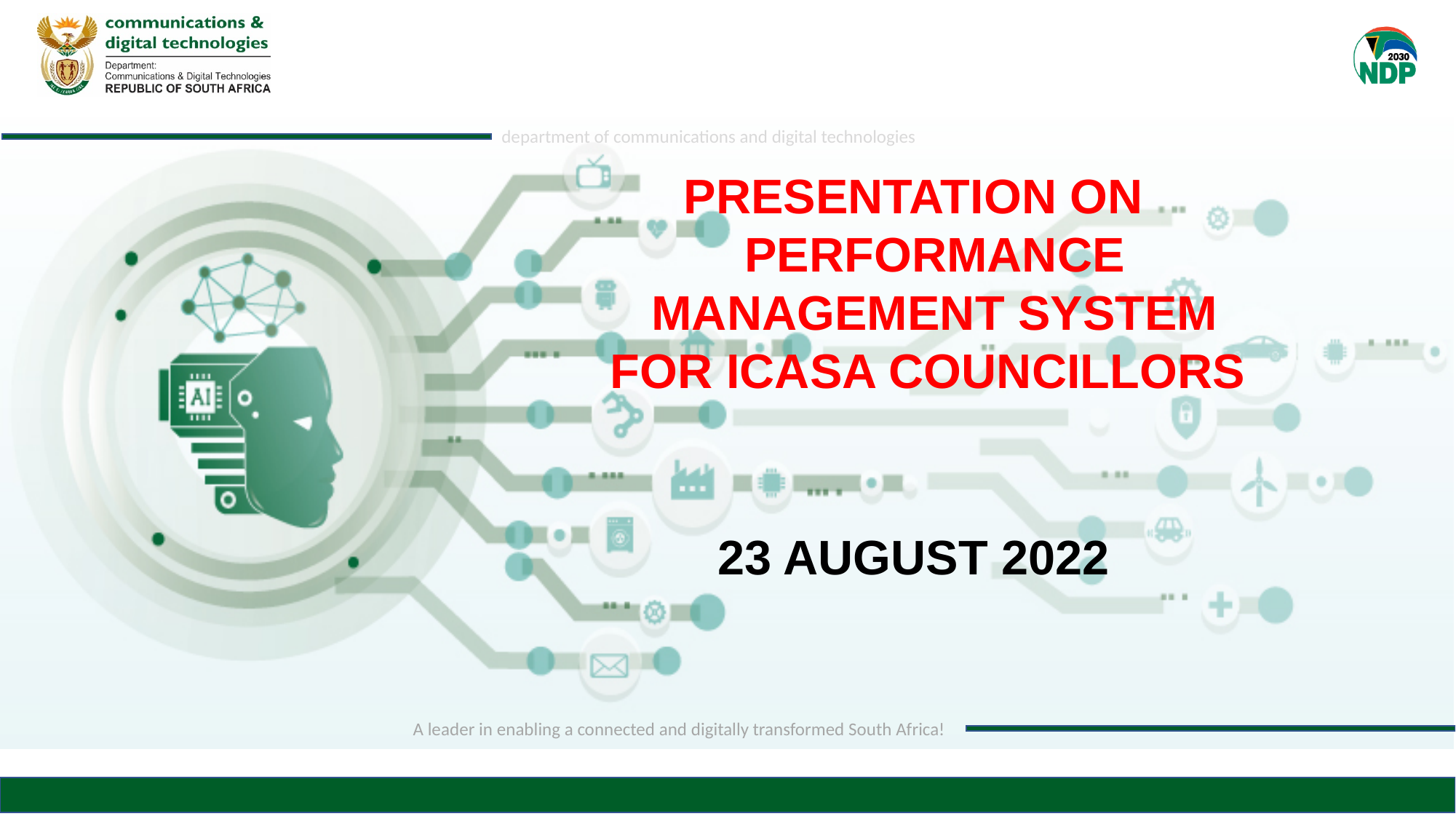

PRESENTATION ON PERFORMANCE MANAGEMENT SYSTEM FOR ICASA COUNCILLORS

23 AUGUST 2022